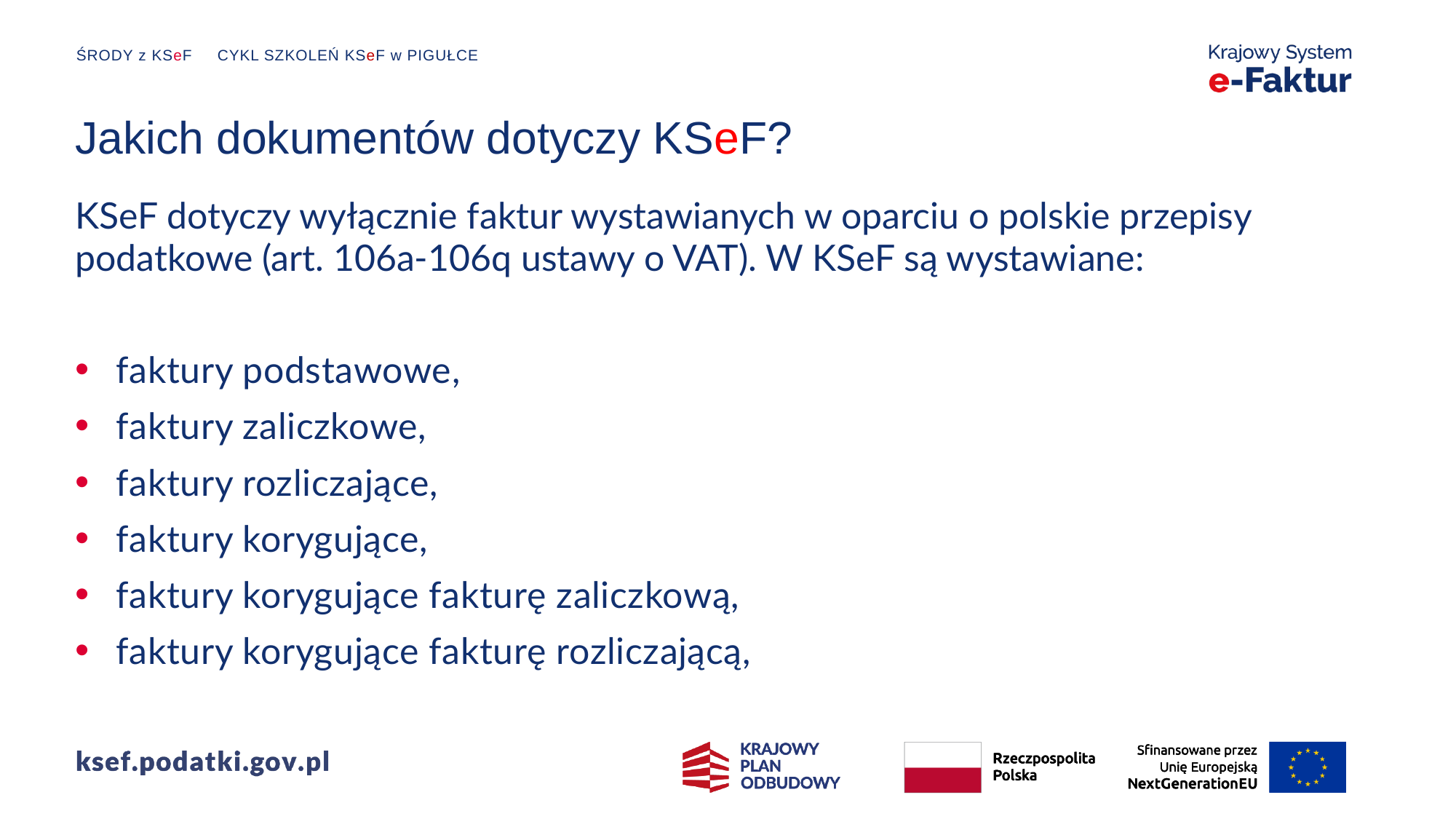

Jakich dokumentów dotyczy KSeF?
KSeF dotyczy wyłącznie faktur wystawianych w oparciu o polskie przepisy podatkowe (art. 106a-106q ustawy o VAT). W KSeF są wystawiane:

faktury podstawowe,
faktury zaliczkowe,
faktury rozliczające,
faktury korygujące,
faktury korygujące fakturę zaliczkową,
faktury korygujące fakturę rozliczającą,